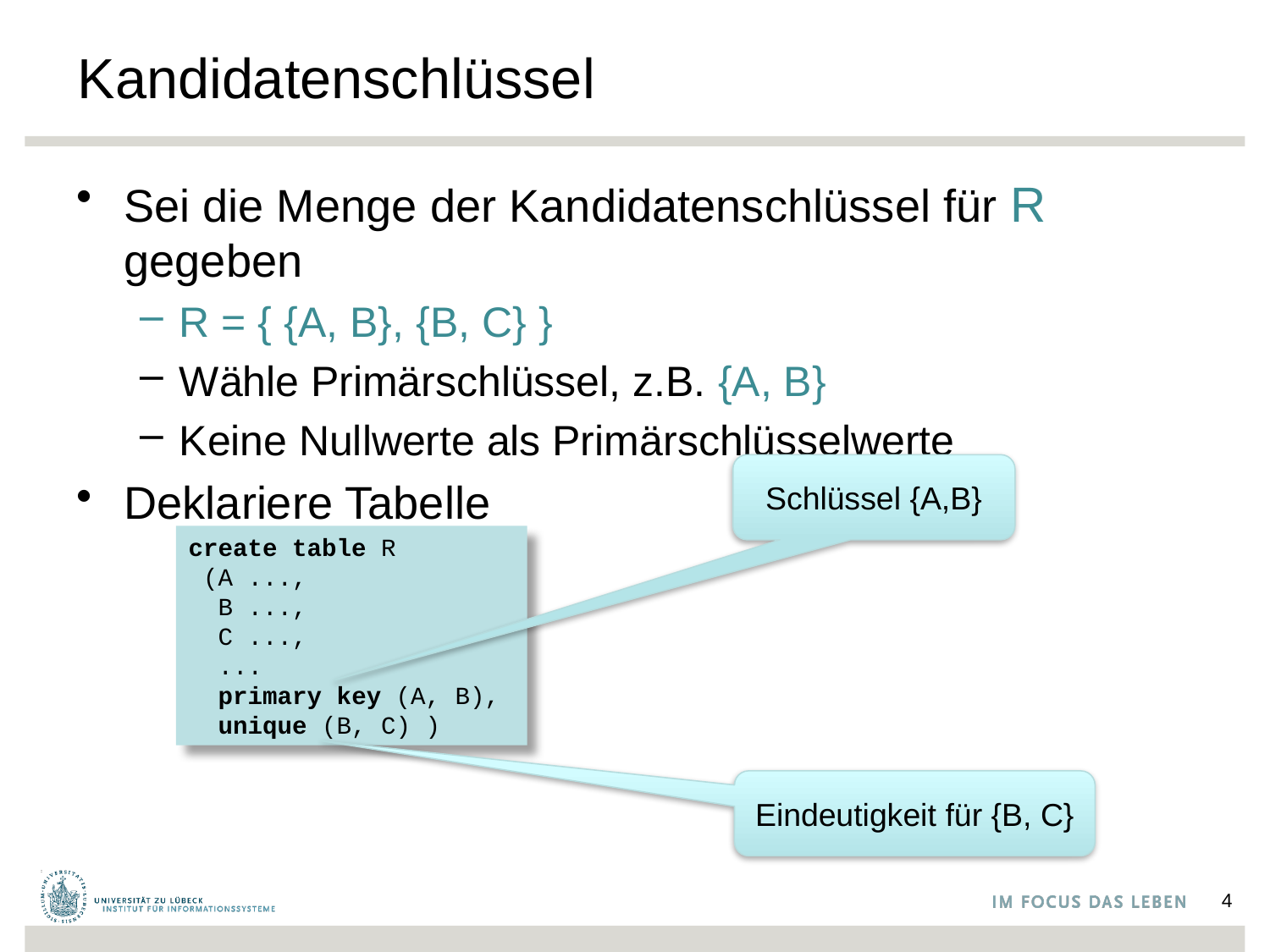

# Kandidatenschlüssel
Sei die Menge der Kandidatenschlüssel für R gegeben
R = { {A, B}, {B, C} }
Wähle Primärschlüssel, z.B. {A, B}
Keine Nullwerte als Primärschlüsselwerte
Deklariere Tabelle
Schlüssel {A,B}
create table R
 (A ...,
  B ...,
  C ...,
  ...
  primary key (A, B),
  unique (B, C) )
Eindeutigkeit für {B, C}
4